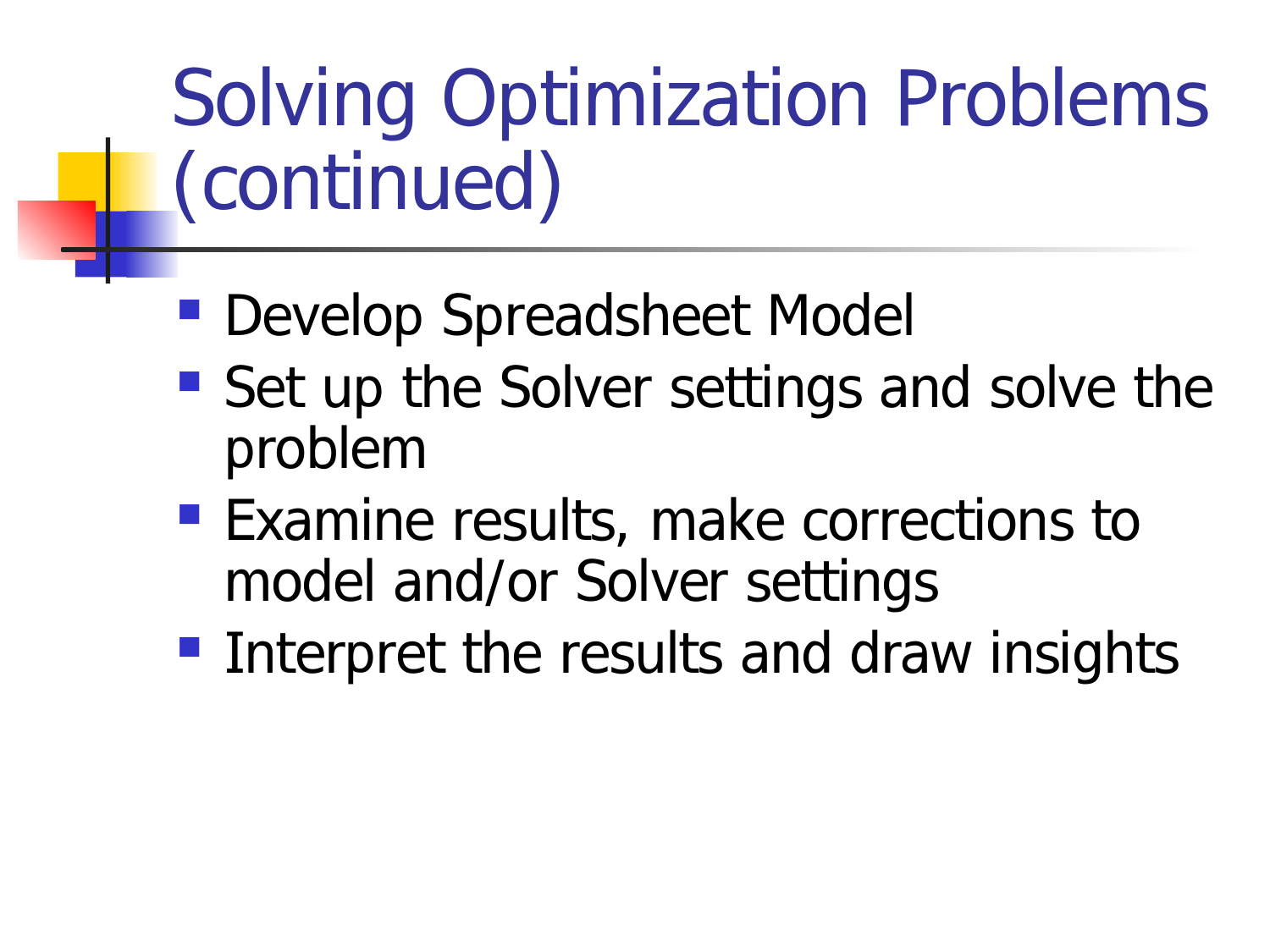

# Solving Optimization Problems (continued)
Develop Spreadsheet Model
Set up the Solver settings and solve the problem
Examine results, make corrections to model and/or Solver settings
Interpret the results and draw insights